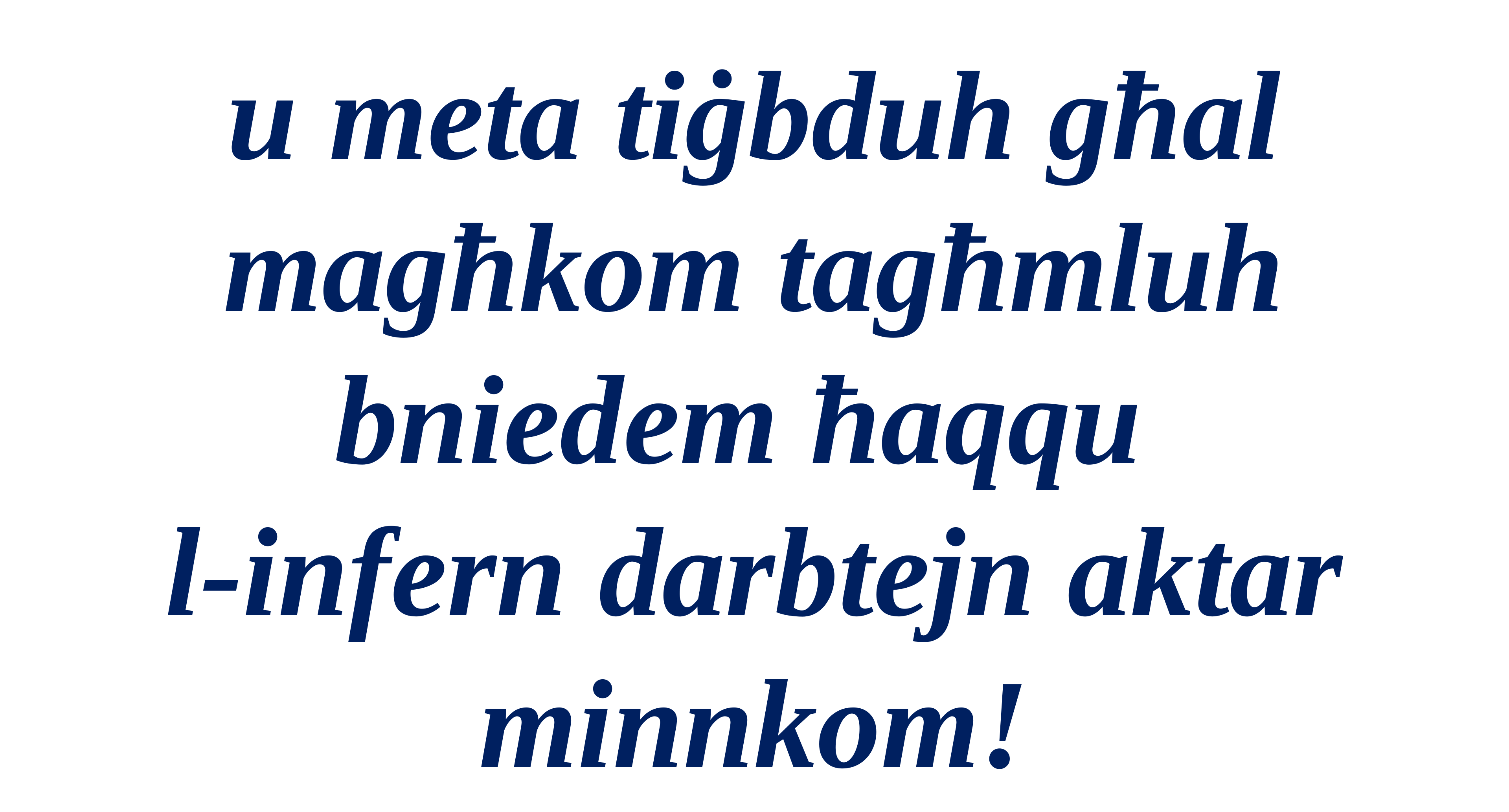

u meta tiġbduh għal magħkom tagħmluh bniedem ħaqqu
l-infern darbtejn aktar minnkom!